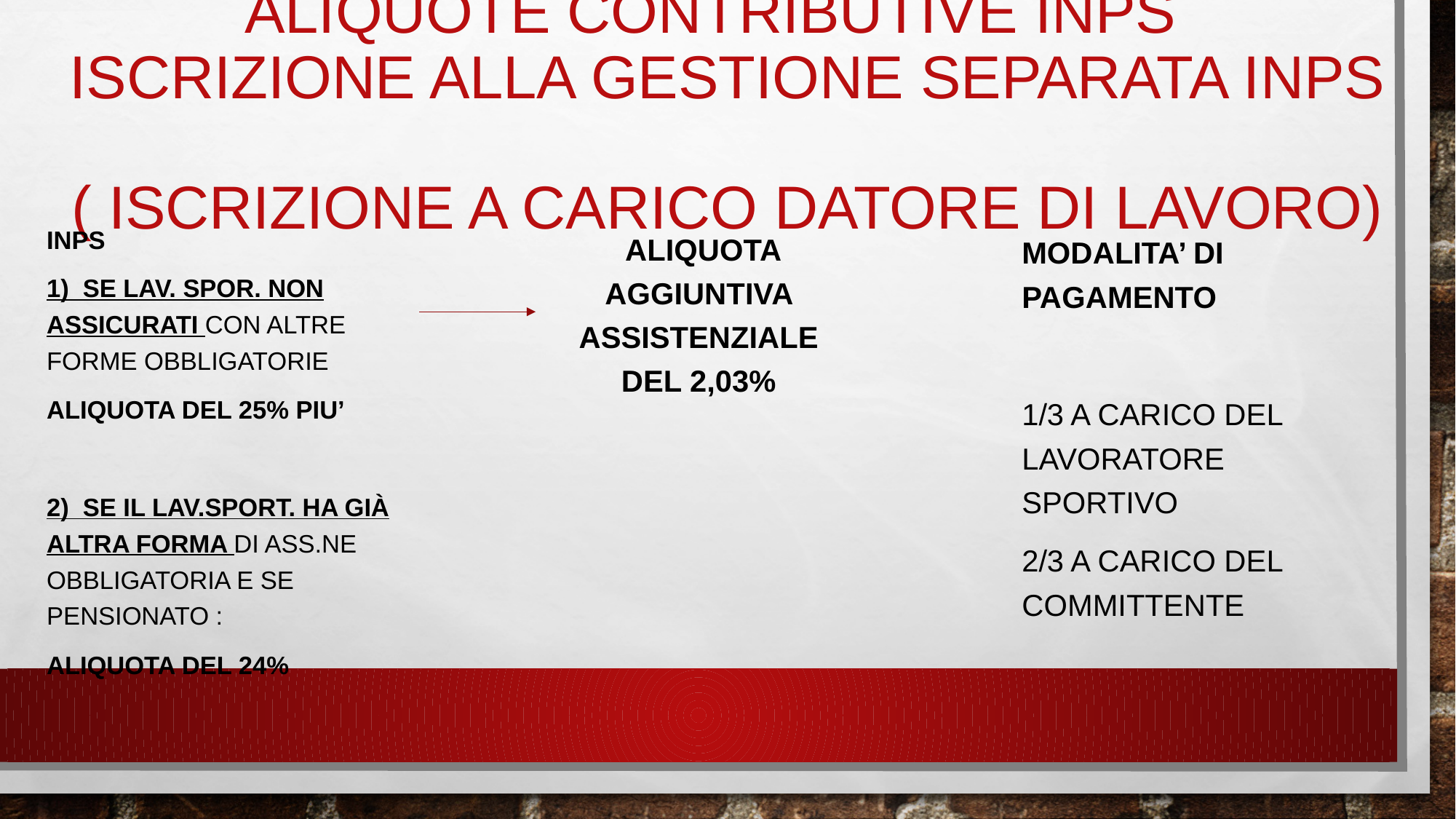

# ALIQUOte contributive INPS ISCRIZIONE ALLA GESTIONE SEPARATA INPS ( iscrizione a carico datore di lavoro)

Inps
1)  SE LAV. SPOR. NON ASSICURATI CON ALTRE FORME OBBLIGATORIe
ALIQUOTA DEL 25% piu’

2)  SE IL LAV.SPORT. HA Già ALTRA FORMA DI ASS.NE OBBLIGATORIA E SE PENSIONATO :
ALIQUOTA DEL 24%

MODALITA’ DI PAGAMENTO

1/3 A CARICO DEL LAVORATORE SPORTIVO
2/3 A CARICO DEL COMMITTENTE
 ALIQUOTA AGGIUNTIVA ASSISTENZIALE DEL 2,03%